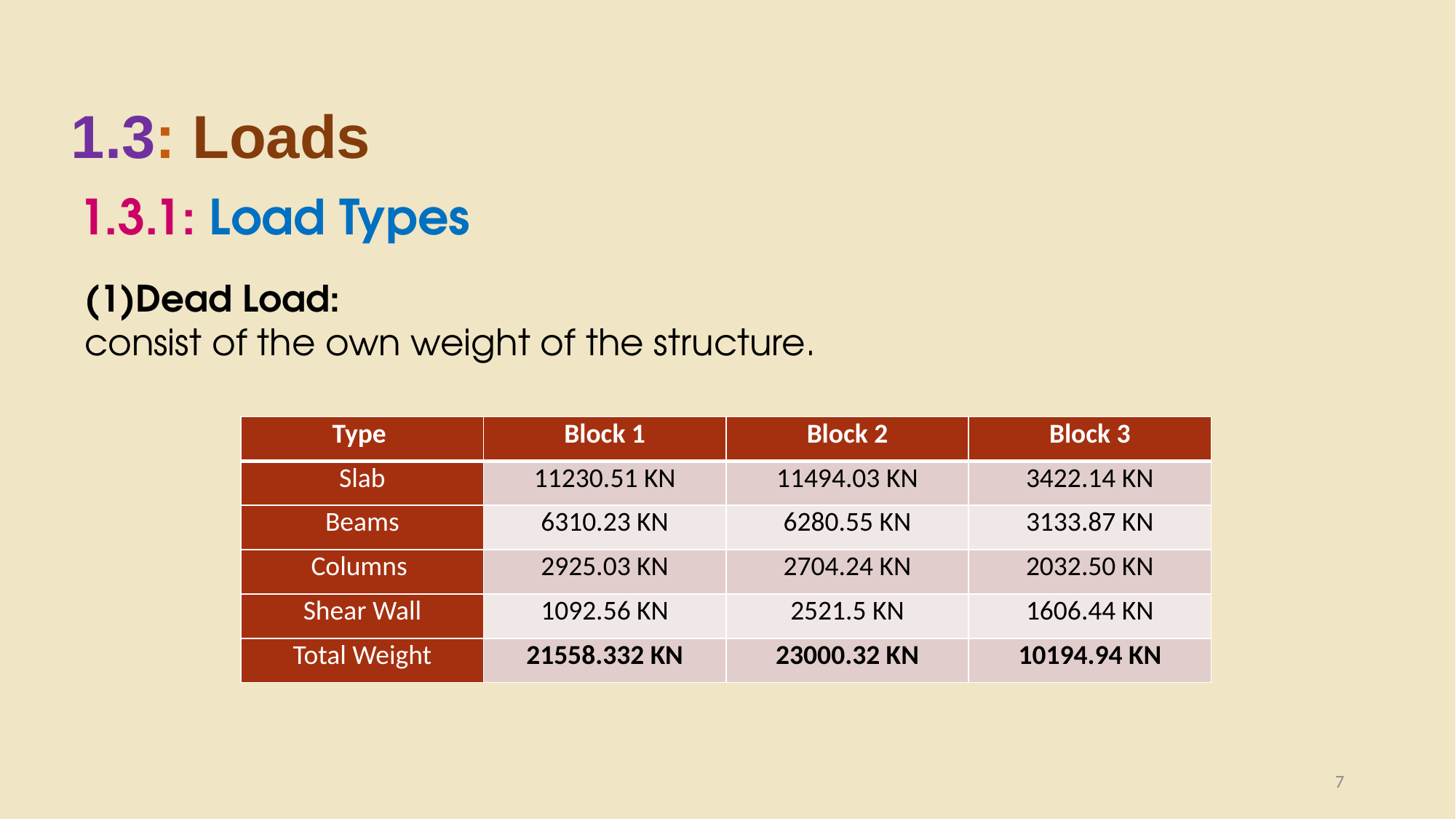

1.3: Loads

1.3.1: Load Types
(1)Dead Load:
consist of the own weight of the structure.

| Type | Block 1 | Block 2 | Block 3 |
| --- | --- | --- | --- |
| Slab | 11230.51 KN | 11494.03 KN | 3422.14 KN |
| Beams | 6310.23 KN | 6280.55 KN | 3133.87 KN |
| Columns | 2925.03 KN | 2704.24 KN | 2032.50 KN |
| Shear Wall | 1092.56 KN | 2521.5 KN | 1606.44 KN |
| Total Weight | 21558.332 KN | 23000.32 KN | 10194.94 KN |
7